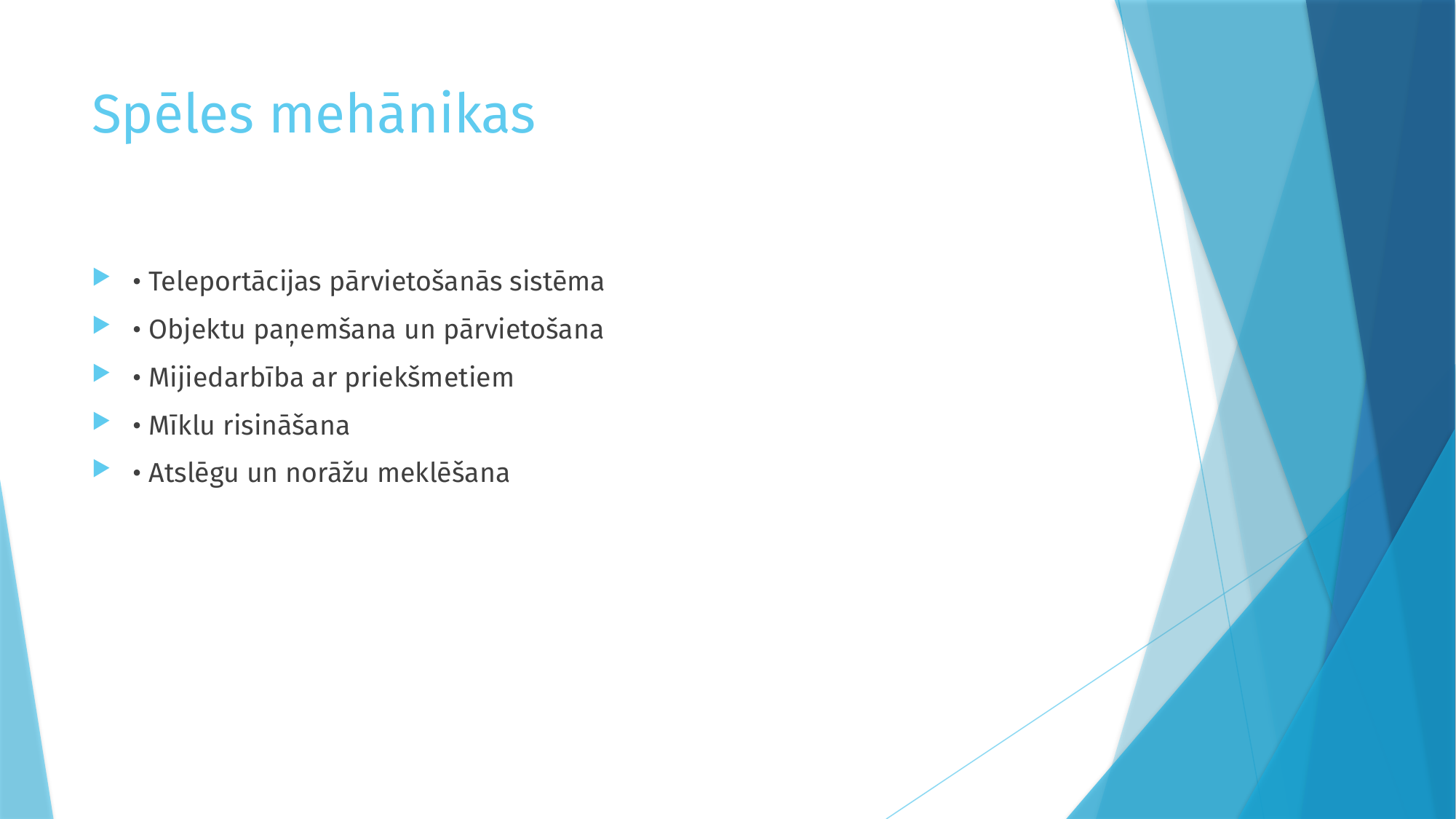

# Spēles mehānikas
• Teleportācijas pārvietošanās sistēma
• Objektu paņemšana un pārvietošana
• Mijiedarbība ar priekšmetiem
• Mīklu risināšana
• Atslēgu un norāžu meklēšana